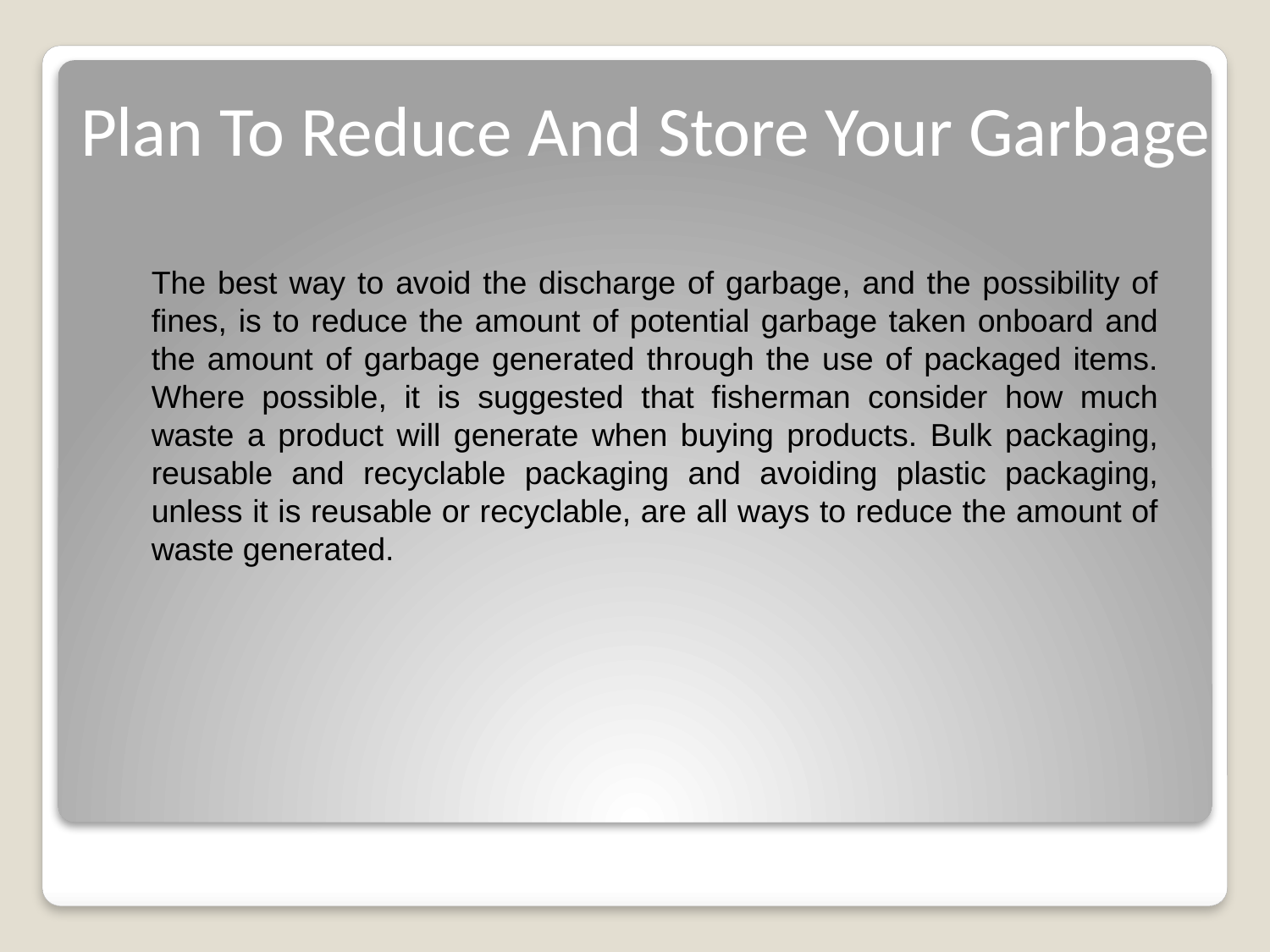

Plan To Reduce And Store Your Garbage
The best way to avoid the discharge of garbage, and the possibility of fines, is to reduce the amount of potential garbage taken onboard and the amount of garbage generated through the use of packaged items. Where possible, it is suggested that fisherman consider how much waste a product will generate when buying products. Bulk packaging, reusable and recyclable packaging and avoiding plastic packaging, unless it is reusable or recyclable, are all ways to reduce the amount of waste generated.